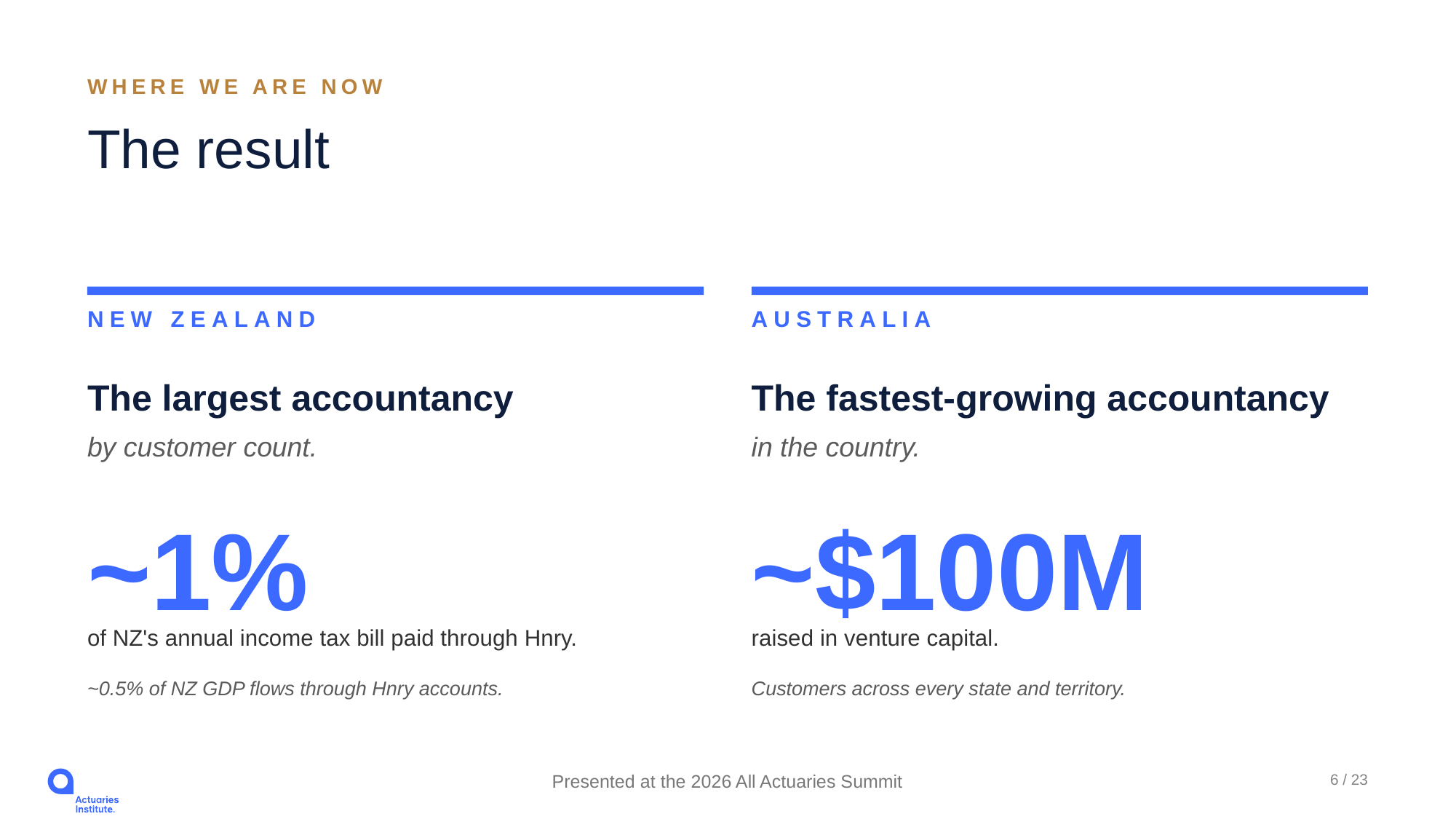

WHERE WE ARE NOW
The result

NEW ZEALAND
AUSTRALIA
The largest accountancy
The fastest-growing accountancy
by customer count.
in the country.
~1%
~$100M
of NZ's annual income tax bill paid through Hnry.
raised in venture capital.
~0.5% of NZ GDP flows through Hnry accounts.
Customers across every state and territory.
6 / 23